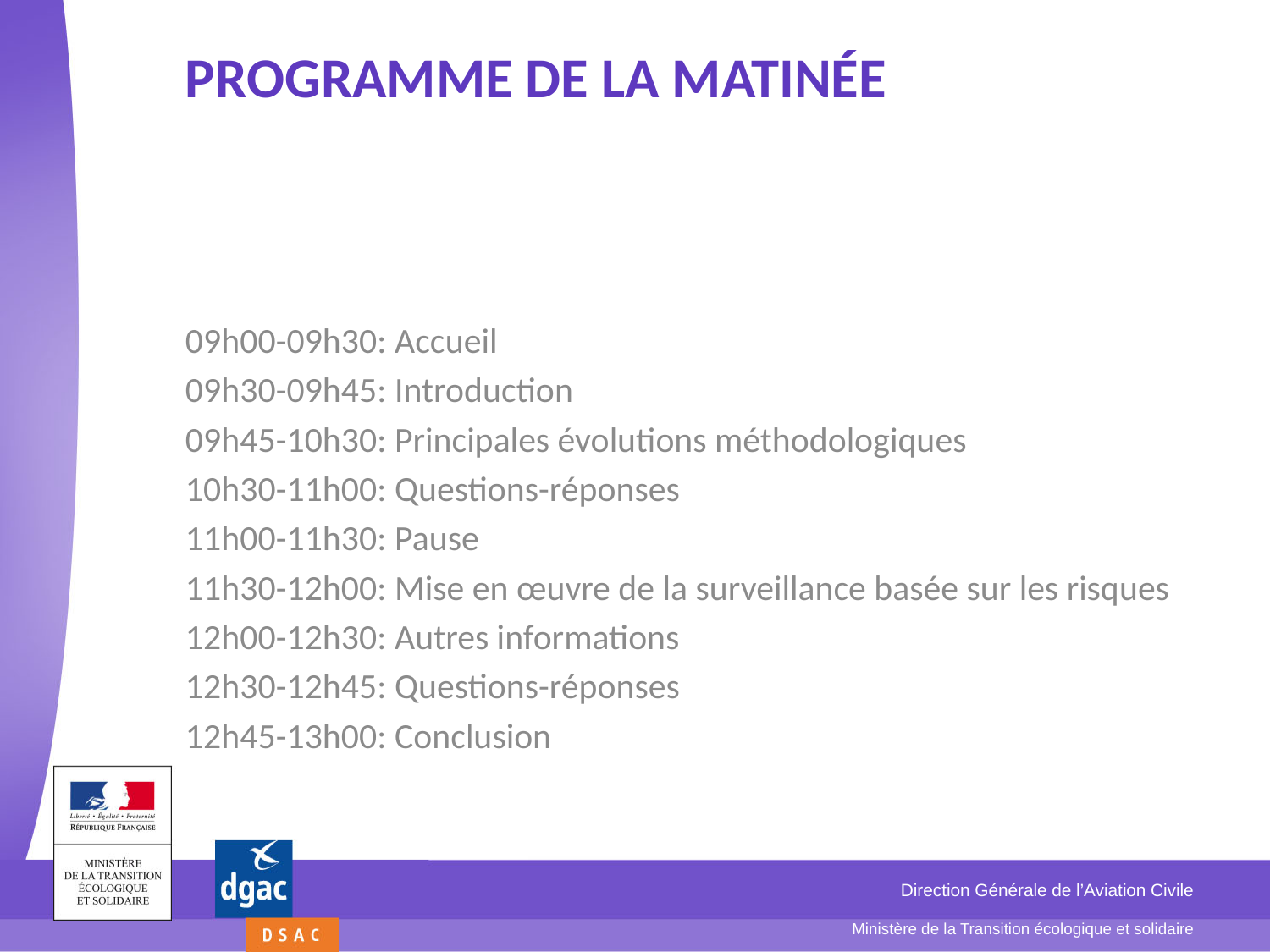

# Programme de la matinée
09h00-09h30: Accueil
09h30-09h45: Introduction
09h45-10h30: Principales évolutions méthodologiques
10h30-11h00: Questions-réponses
11h00-11h30: Pause
11h30-12h00: Mise en œuvre de la surveillance basée sur les risques
12h00-12h30: Autres informations
12h30-12h45: Questions-réponses
12h45-13h00: Conclusion